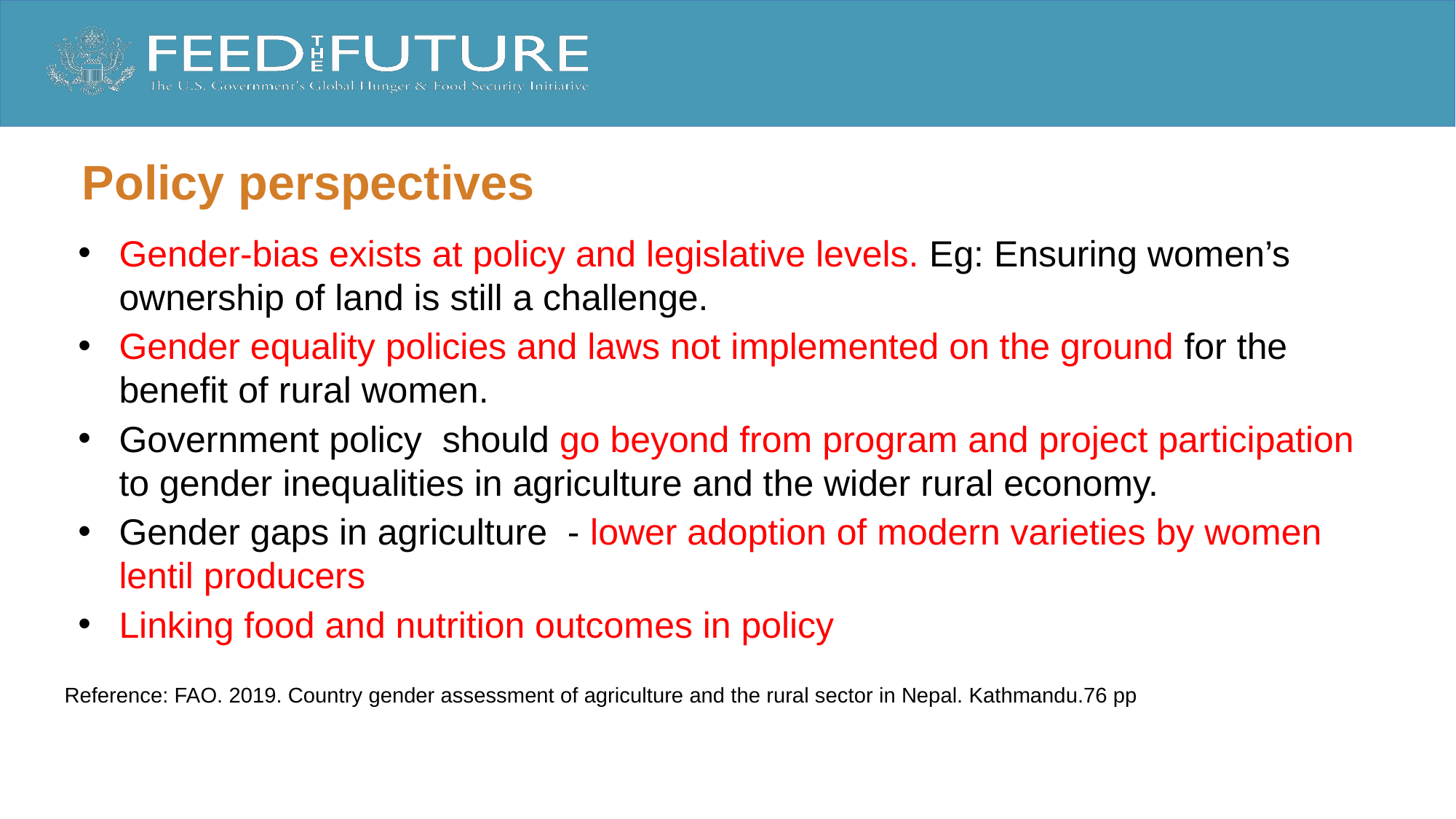

# Policy perspectives
Gender-bias exists at policy and legislative levels. Eg: Ensuring women’s ownership of land is still a challenge.
Gender equality policies and laws not implemented on the ground for the benefit of rural women.
Government policy  should go beyond from program and project participation to gender inequalities in agriculture and the wider rural economy.
Gender gaps in agriculture  - lower adoption of modern varieties by women lentil producers
Linking food and nutrition outcomes in policy

Reference: FAO. 2019. Country gender assessment of agriculture and the rural sector in Nepal. Kathmandu.76 pp